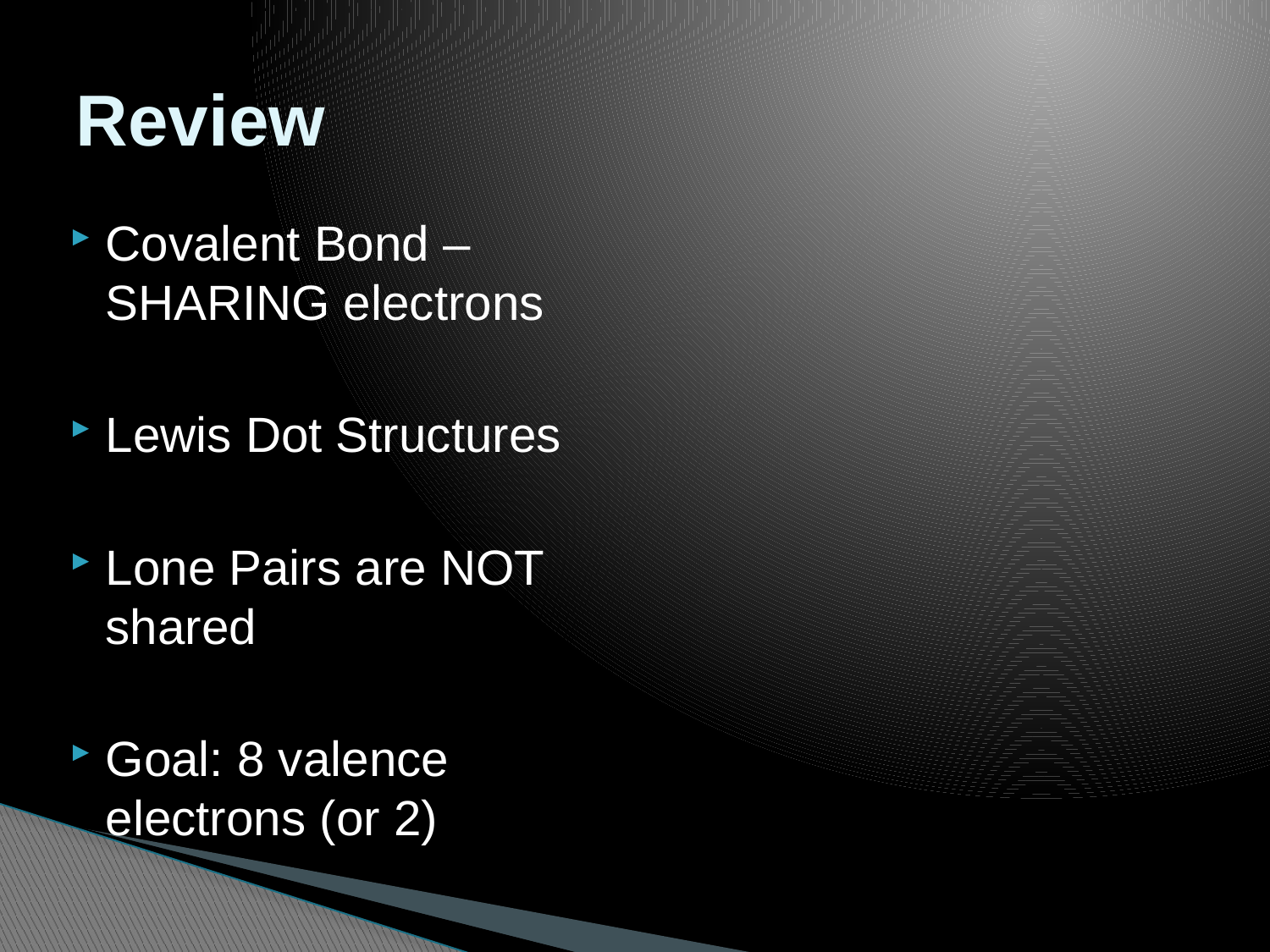

# Review
Covalent Bond – SHARING electrons

Lewis Dot Structures

Lone Pairs are NOT shared

Goal: 8 valence electrons (or 2)